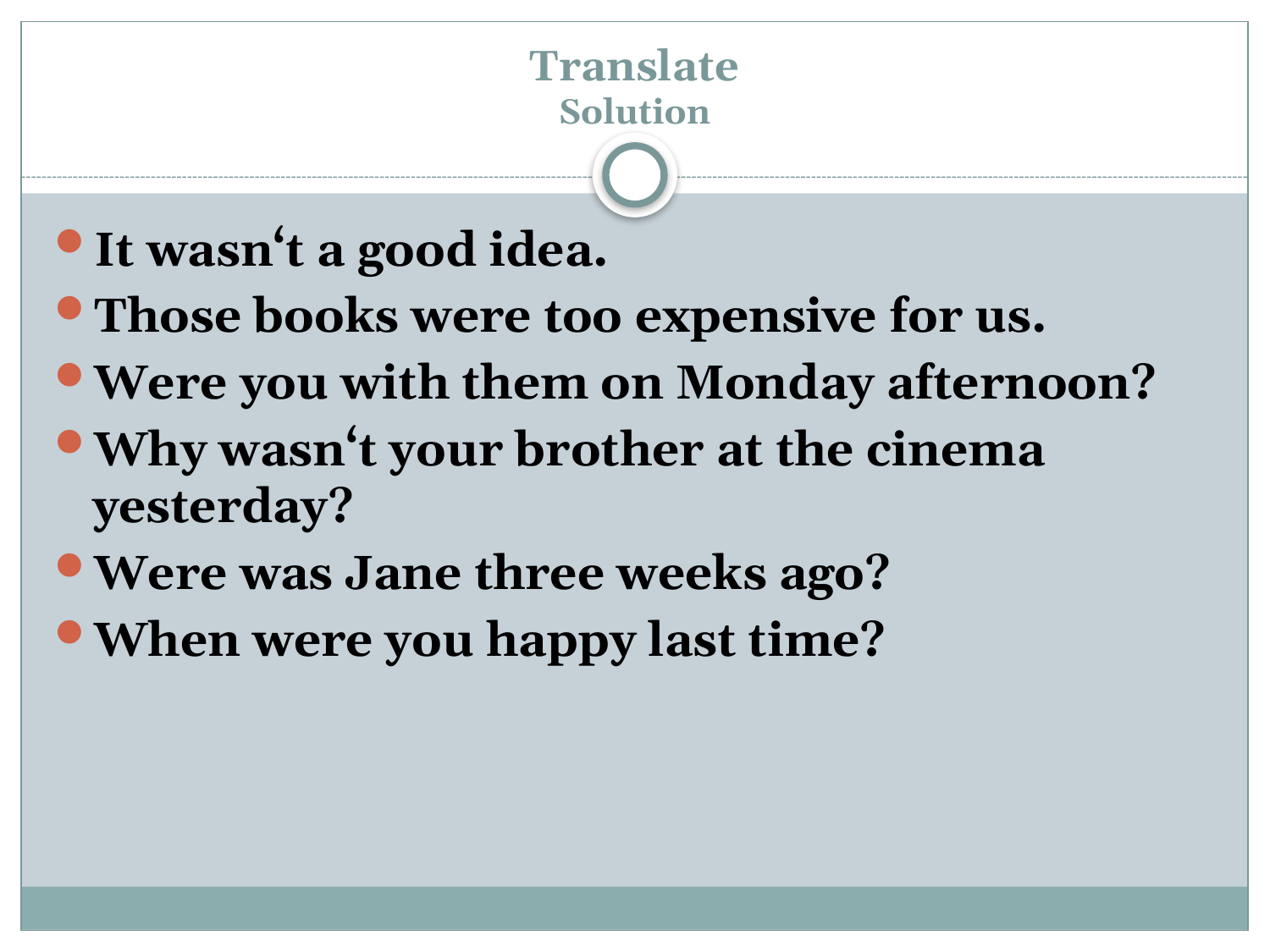

# Translate Solution
It wasn‘t a good idea.
Those books were too expensive for us.
Were you with them on Monday afternoon?
Why wasn‘t your brother at the cinema yesterday?
Were was Jane three weeks ago?
When were you happy last time?